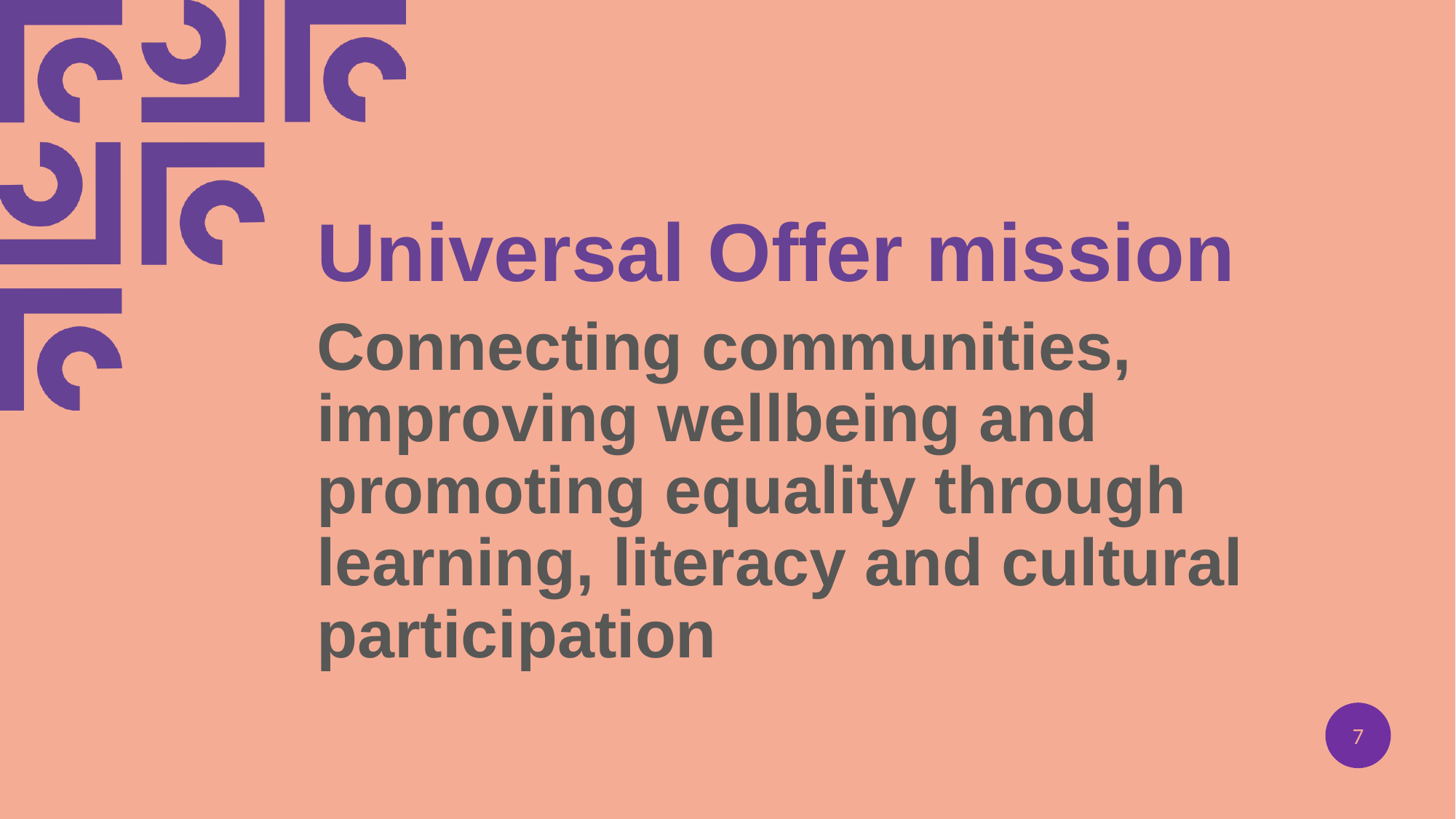

# Universal Offer mission Connecting communities, improving wellbeing and promoting equality through learning, literacy and cultural participation
7